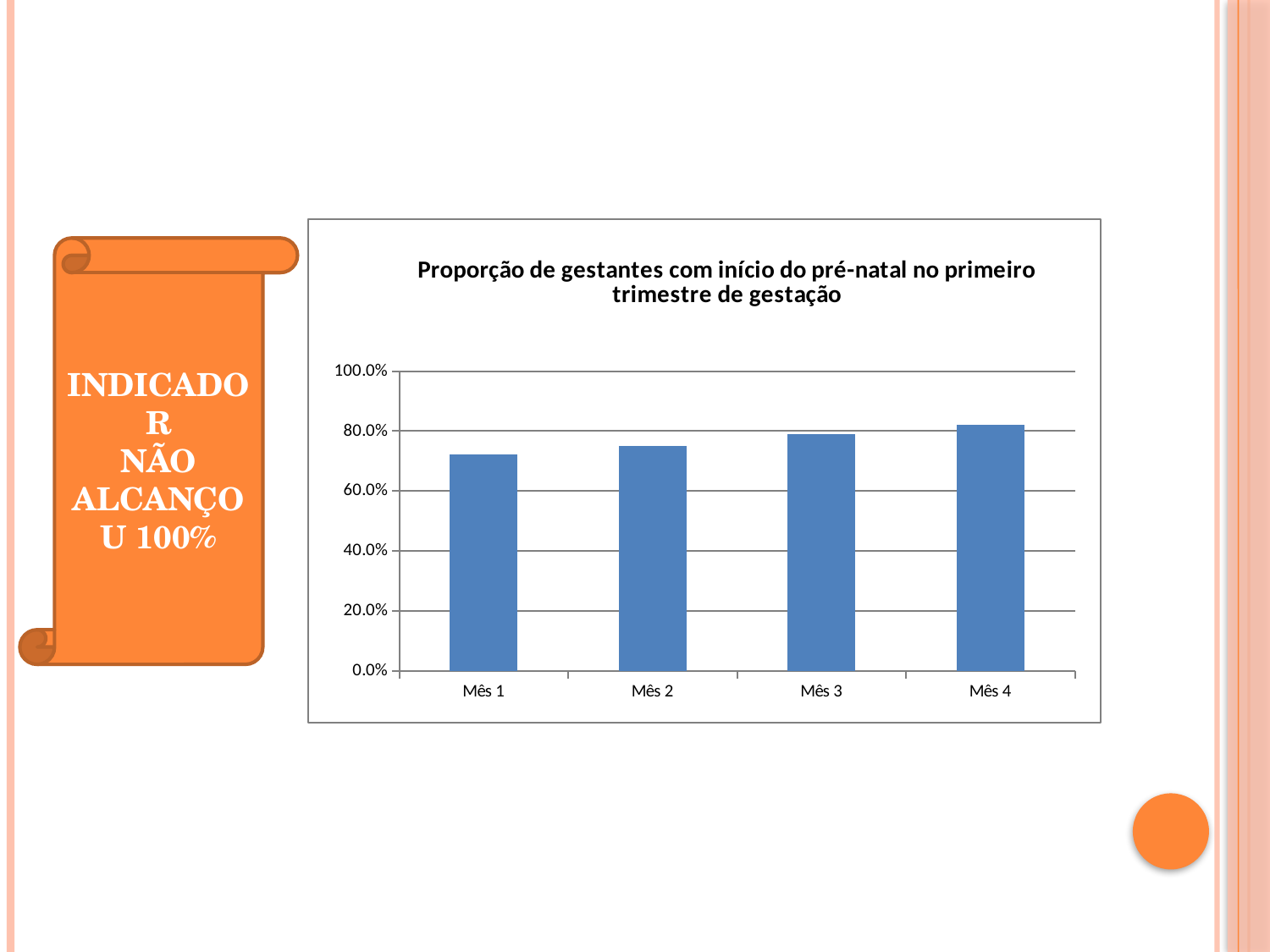

### Chart: Proporção de gestantes com início do pré-natal no primeiro trimestre de gestação

| Category | Proporção de gestantes com início do pré-natal no primeiro trimestre de gestação |
|---|---|
| Mês 1 | 0.7234042553191496 |
| Mês 2 | 0.7500000000000044 |
| Mês 3 | 0.7903225806451606 |
| Mês 4 | 0.8219178082191836 |
INDICADOR
NÃO ALCANÇOU 100%